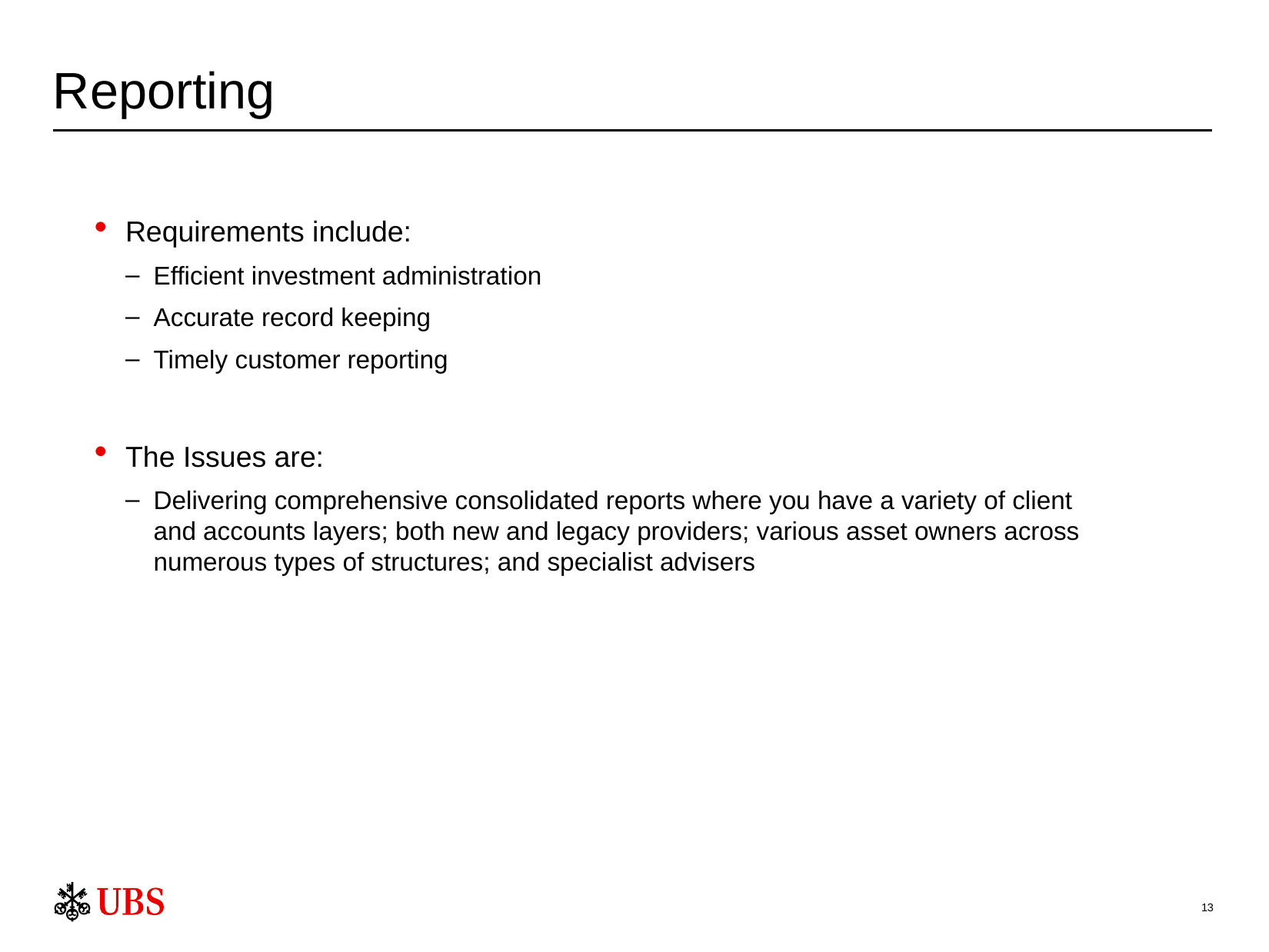

# Reporting
Requirements include:
Efficient investment administration
Accurate record keeping
Timely customer reporting

The Issues are:
Delivering comprehensive consolidated reports where you have a variety of client
and accounts layers; both new and legacy providers; various asset owners across
numerous types of structures; and specialist advisers